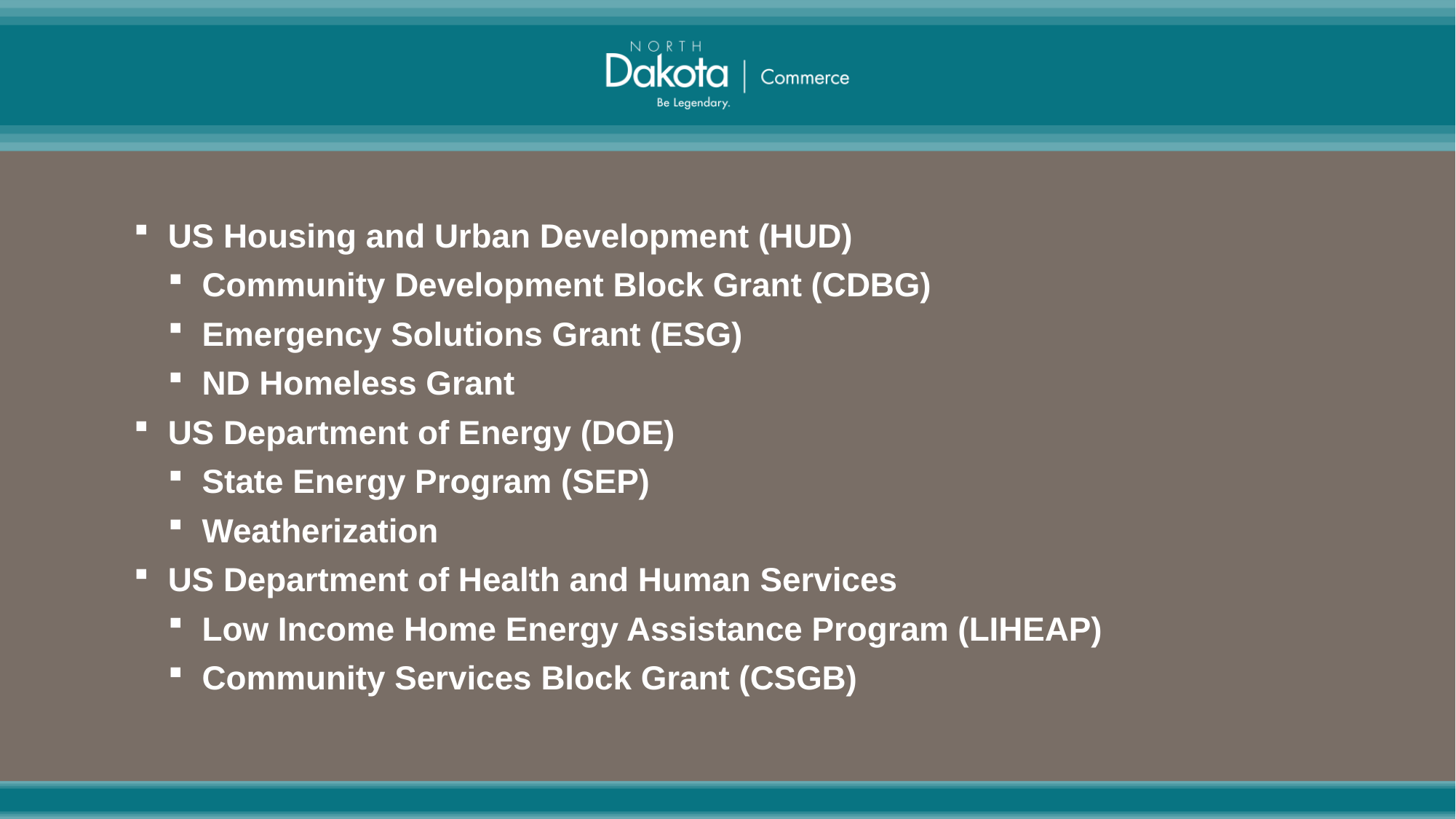

US Housing and Urban Development (HUD)
Community Development Block Grant (CDBG)
Emergency Solutions Grant (ESG)
ND Homeless Grant
US Department of Energy (DOE)
State Energy Program (SEP)
Weatherization
US Department of Health and Human Services
Low Income Home Energy Assistance Program (LIHEAP)
Community Services Block Grant (CSGB)